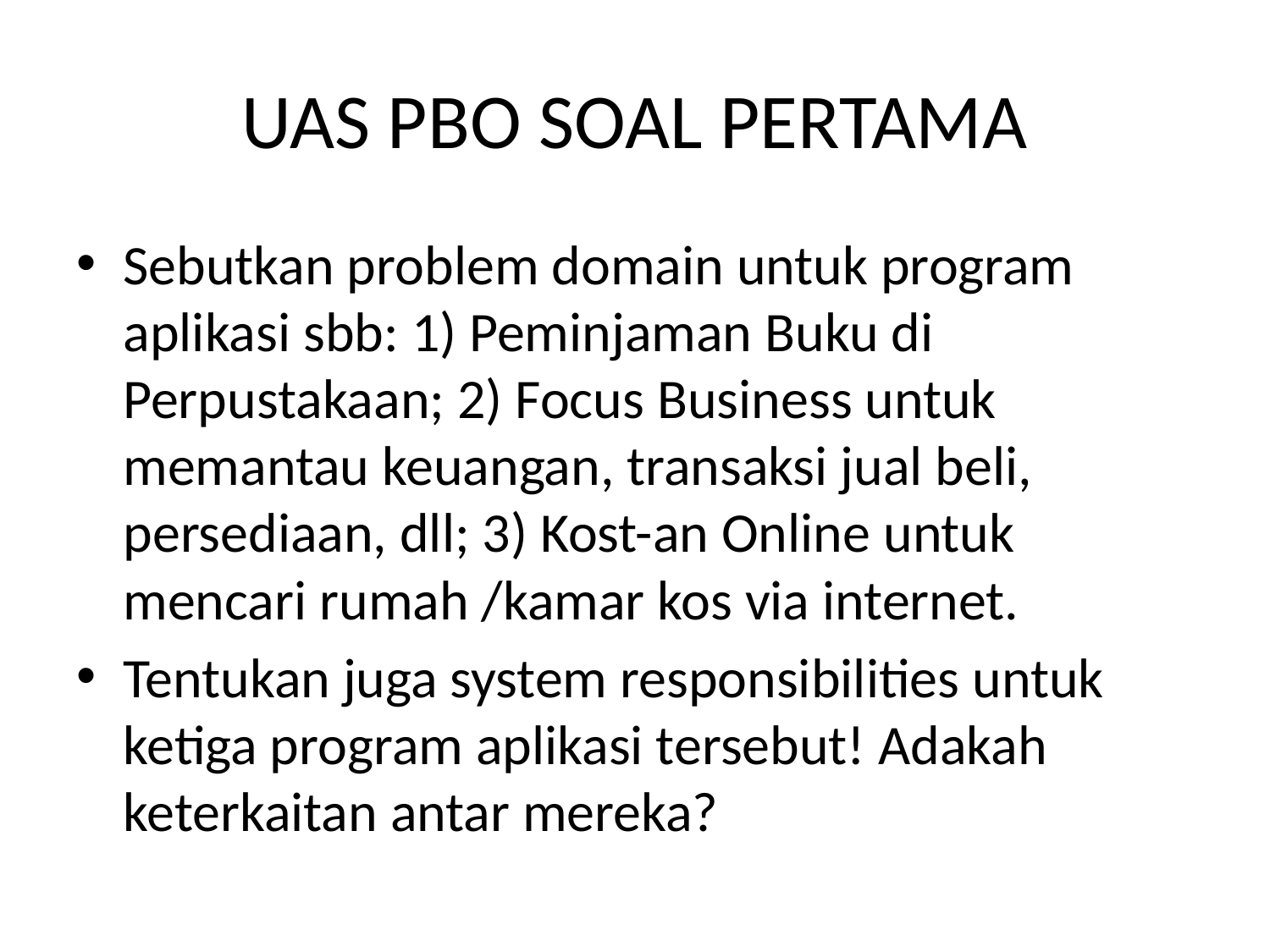

# UAS PBO SOAL PERTAMA
Sebutkan problem domain untuk program aplikasi sbb: 1) Peminjaman Buku di Perpustakaan; 2) Focus Business untuk memantau keuangan, transaksi jual beli, persediaan, dll; 3) Kost-an Online untuk mencari rumah /kamar kos via internet.
Tentukan juga system responsibilities untuk ketiga program aplikasi tersebut! Adakah keterkaitan antar mereka?